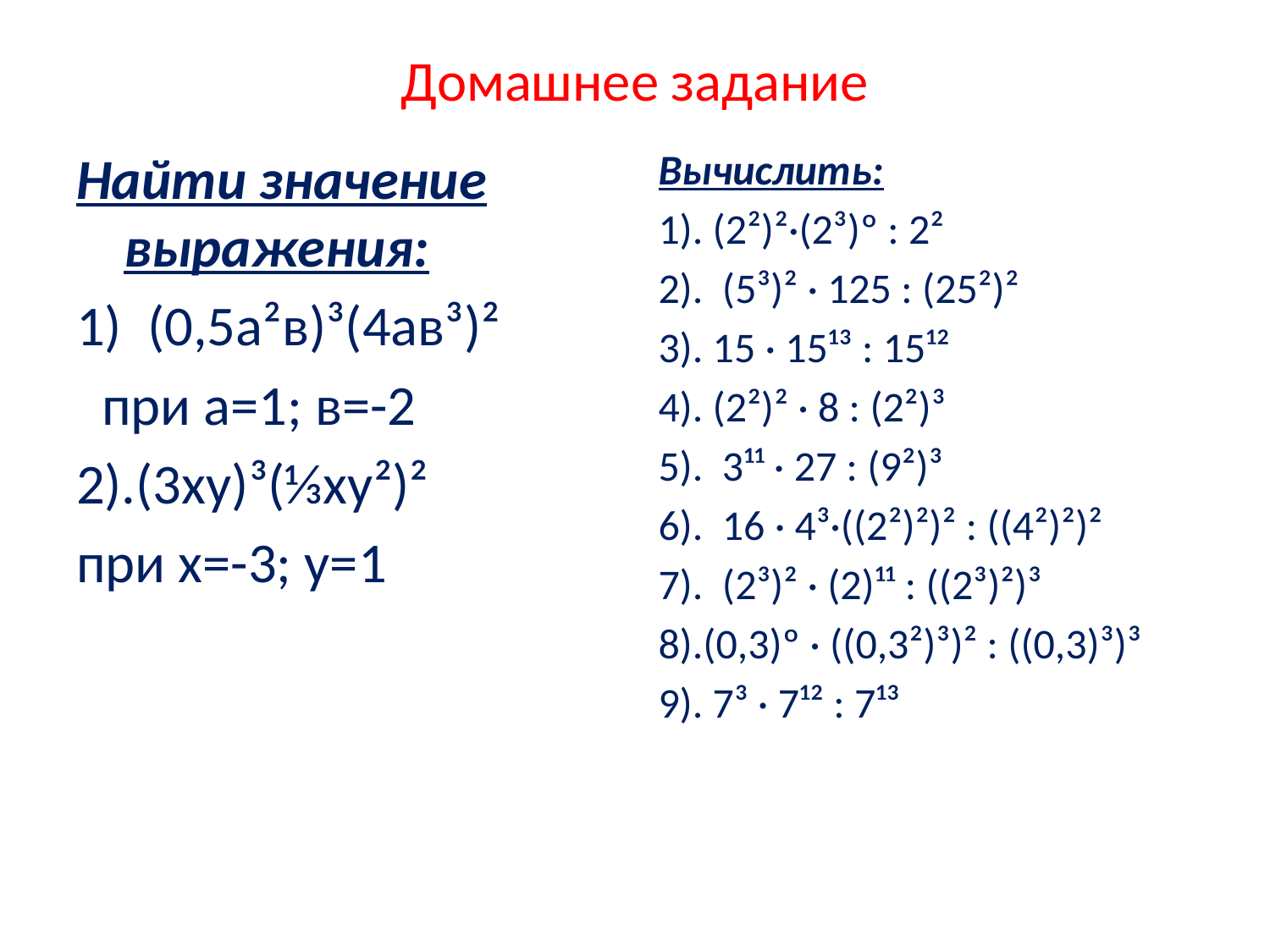

# Домашнее задание
Найти значение выражения:
(0,5а²в)³(4ав³)²
  при а=1; в=-2
2).(3ху)³(⅓ху²)²
при х=-3; у=1
Вычислить:
1). (2²)²·(2³)º : 2²
2).  (5³)² · 125 : (25²)²
3). 15 · 15¹³ : 15¹²
4). (2²)² · 8 : (2²)³
5).  3¹¹ · 27 : (9²)³
6).  16 · 4³·((2²)²)² : ((4²)²)²
7).  (2³)² · (2)¹¹ : ((2³)²)³
8).(0,3)º · ((0,3²)³)² : ((0,3)³)³
9). 7³ · 7¹² : 7¹³